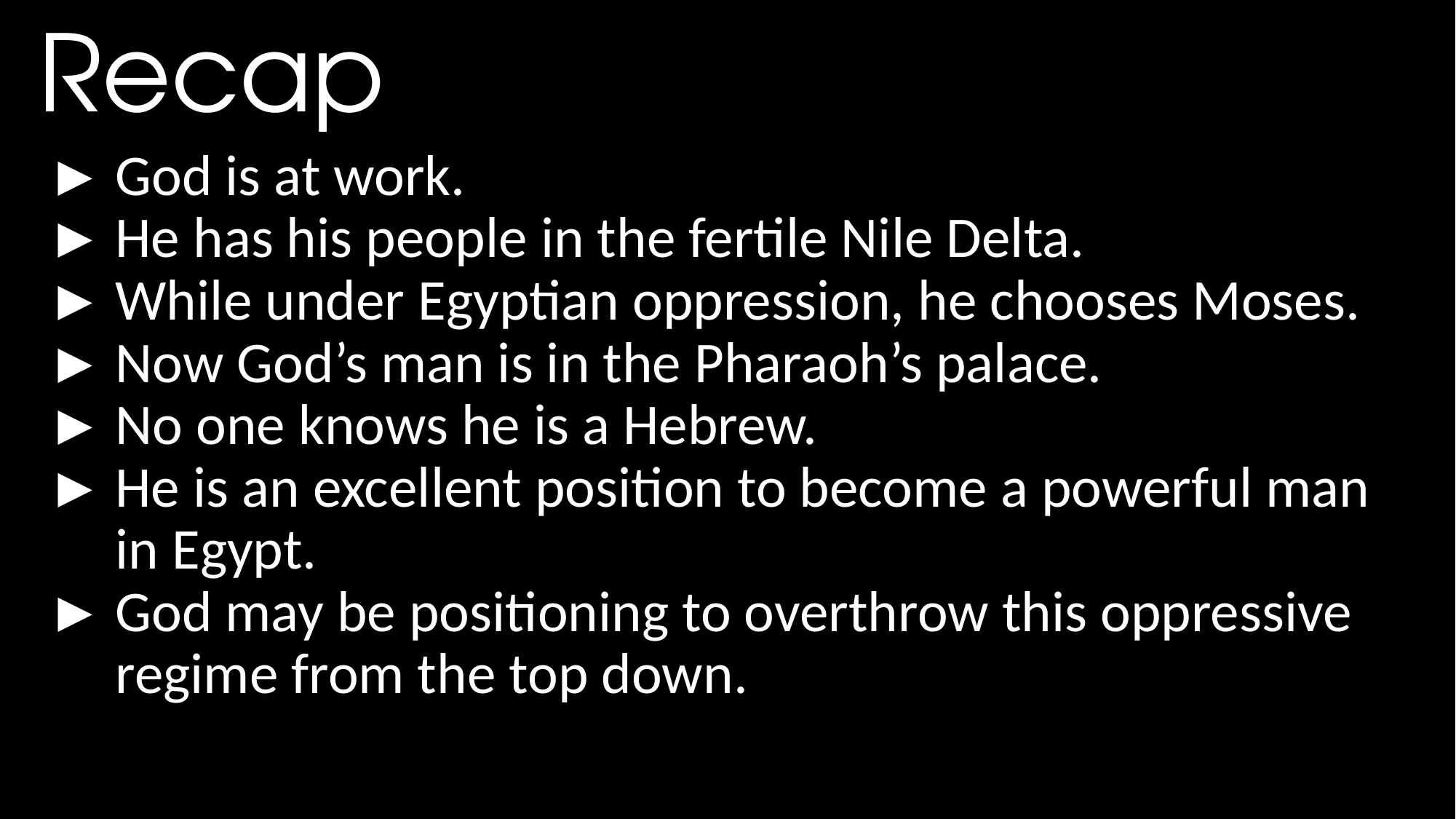

Recap
►	God is at work.
►	He has his people in the fertile Nile Delta.
►	While under Egyptian oppression, he chooses Moses.
►	Now God’s man is in the Pharaoh’s palace.
►	No one knows he is a Hebrew.
►	He is an excellent position to become a powerful man in Egypt.
►	God may be positioning to overthrow this oppressive regime from the top down.